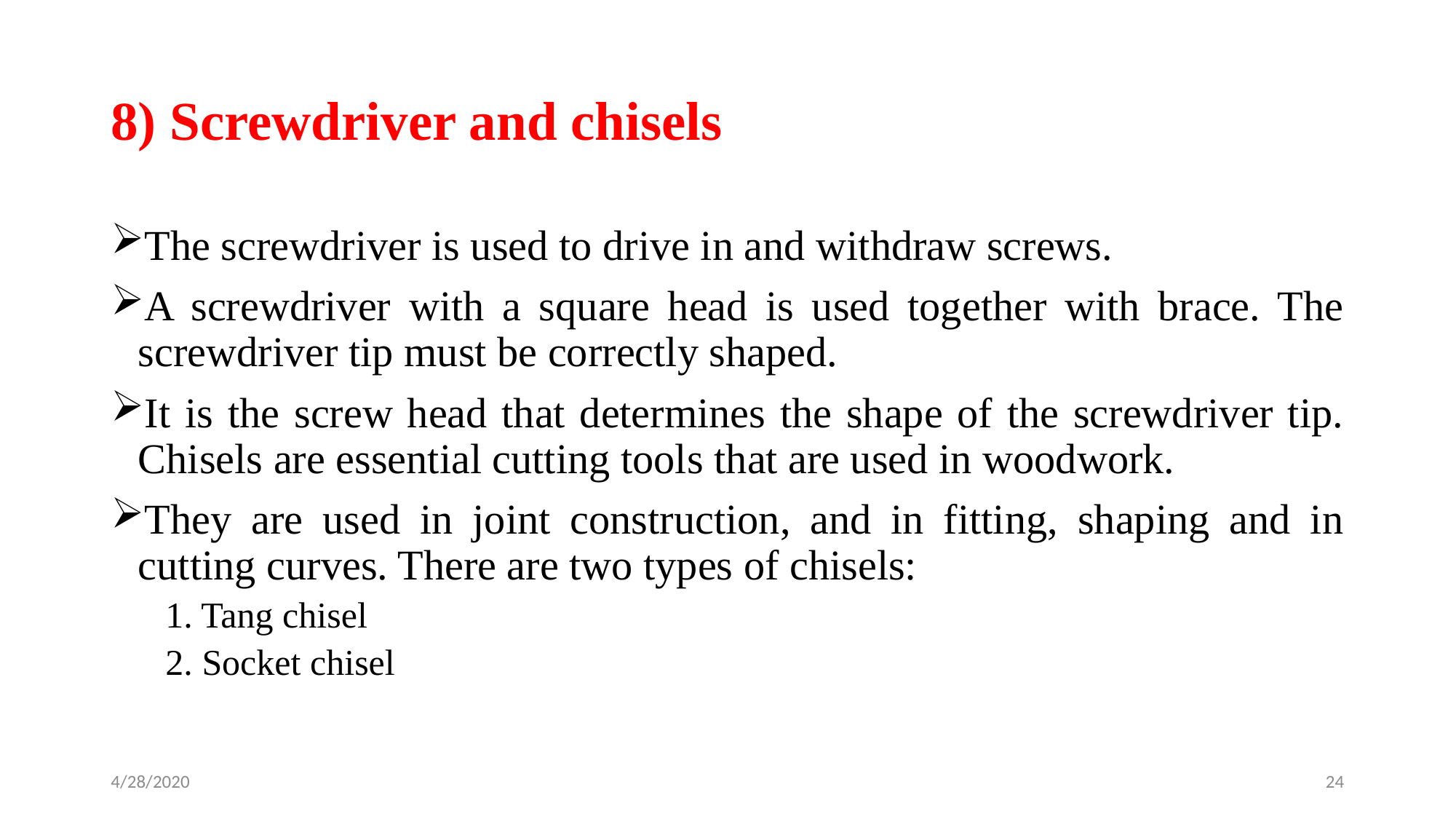

# 8) Screwdriver and chisels
The screwdriver is used to drive in and withdraw screws.
A screwdriver with a square head is used together with brace. The screwdriver tip must be correctly shaped.
It is the screw head that determines the shape of the screwdriver tip. Chisels are essential cutting tools that are used in woodwork.
They are used in joint construction, and in fitting, shaping and in cutting curves. There are two types of chisels:
1. Tang chisel
2. Socket chisel
4/28/2020
24